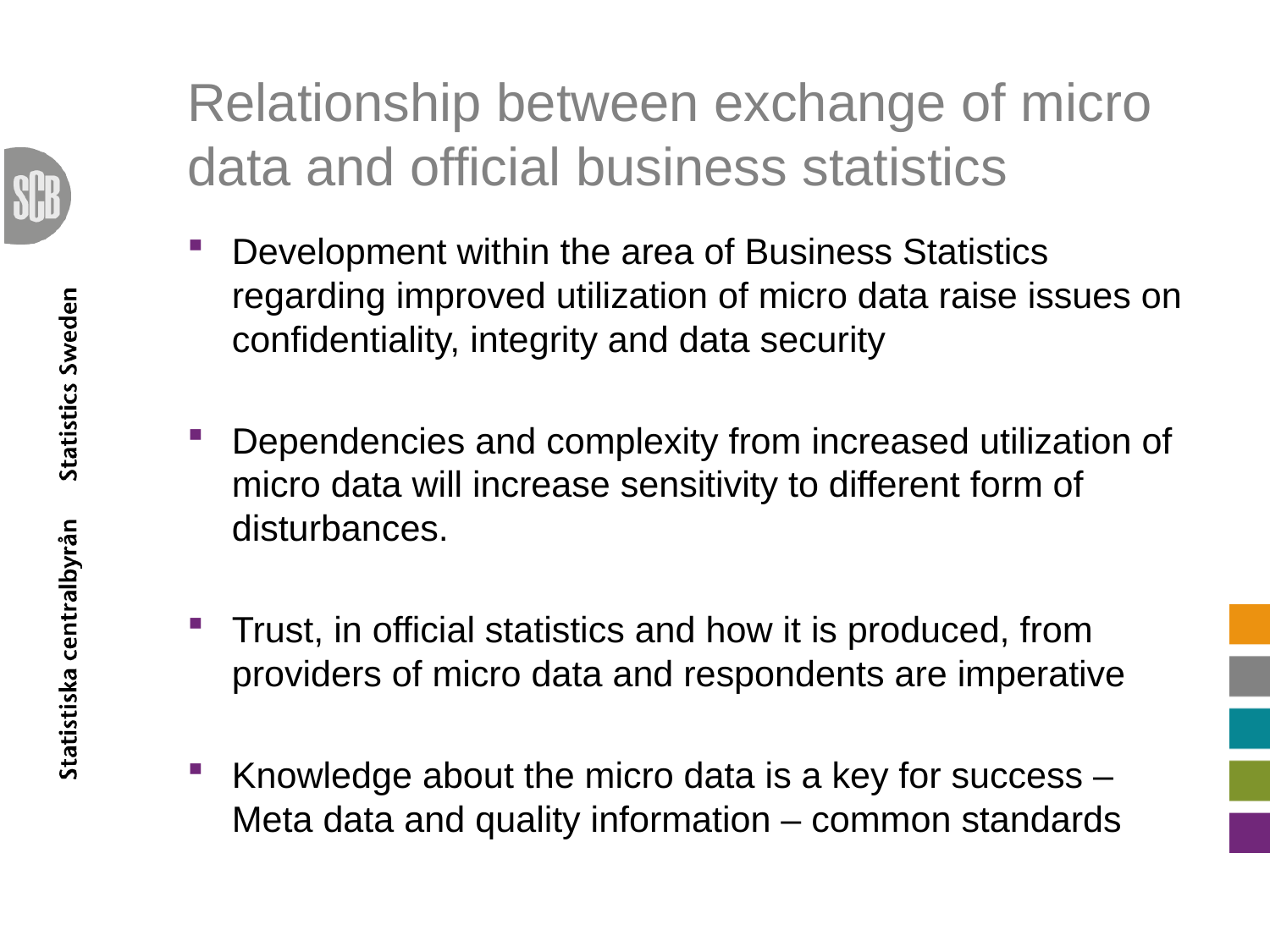

# Relationship between exchange of micro data and official business statistics
Development within the area of Business Statistics regarding improved utilization of micro data raise issues on confidentiality, integrity and data security

Dependencies and complexity from increased utilization of micro data will increase sensitivity to different form of disturbances.

Trust, in official statistics and how it is produced, from providers of micro data and respondents are imperative

Knowledge about the micro data is a key for success – Meta data and quality information – common standards